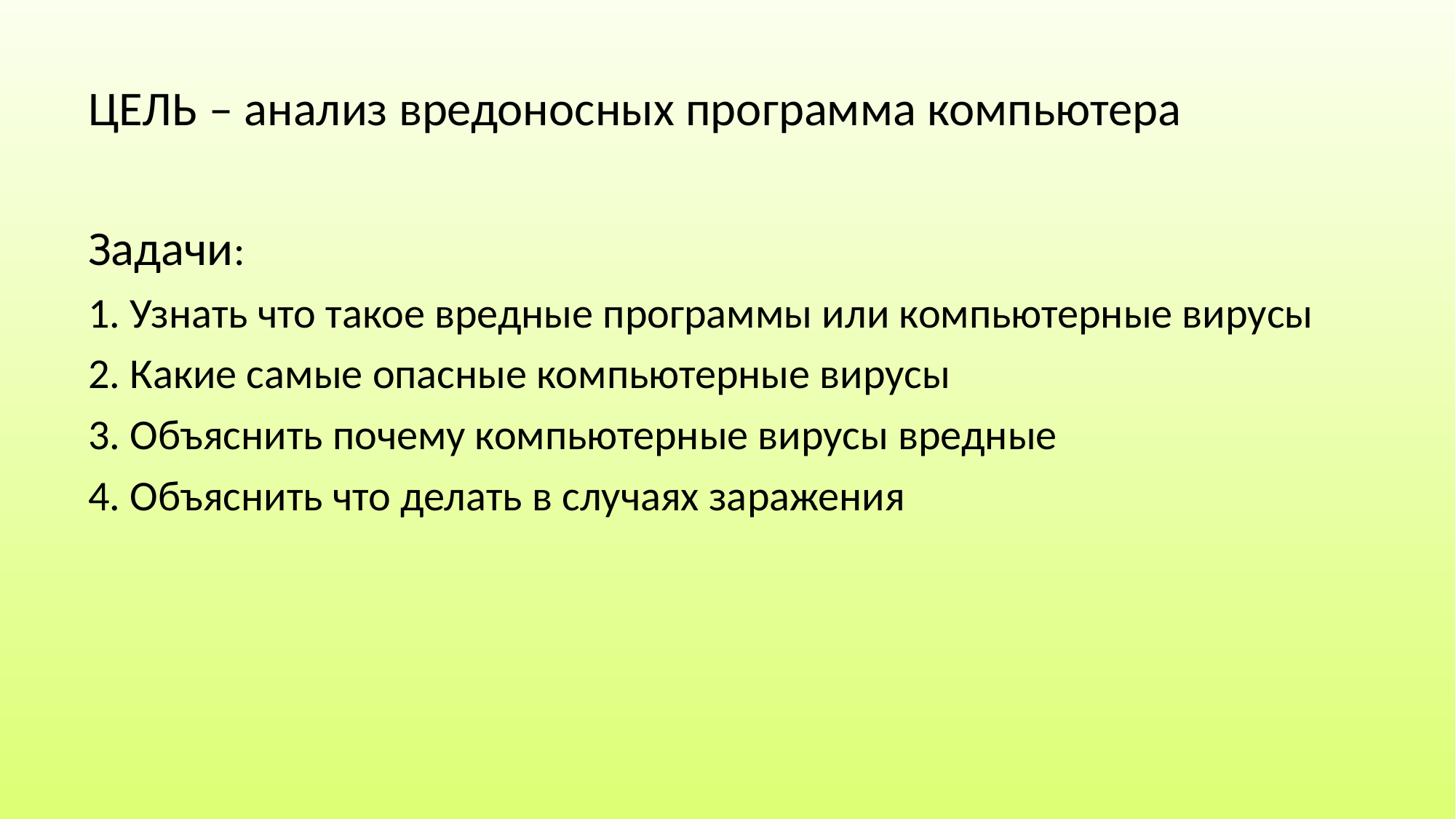

# ЦЕЛЬ – анализ вредоносных программа компьютера
Задачи:
1. Узнать что такое вредные программы или компьютерные вирусы
2. Какие самые опасные компьютерные вирусы
3. Объяснить почему компьютерные вирусы вредные
4. Объяснить что делать в случаях заражения